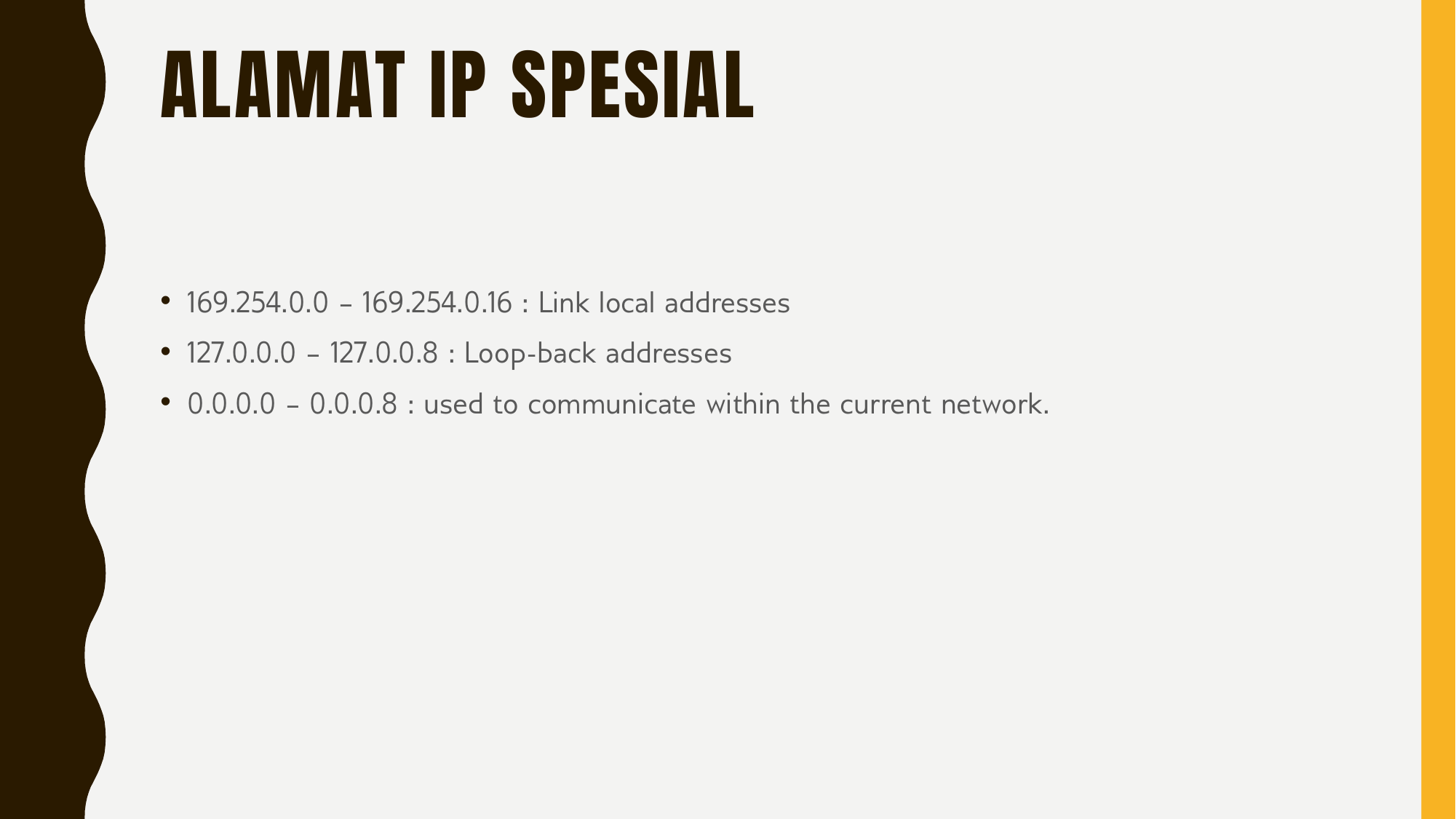

# Alamat IP Spesial
169.254.0.0 – 169.254.0.16 : Link local addresses
127.0.0.0 – 127.0.0.8 : Loop-back addresses
0.0.0.0 – 0.0.0.8 : used to communicate within the current network.